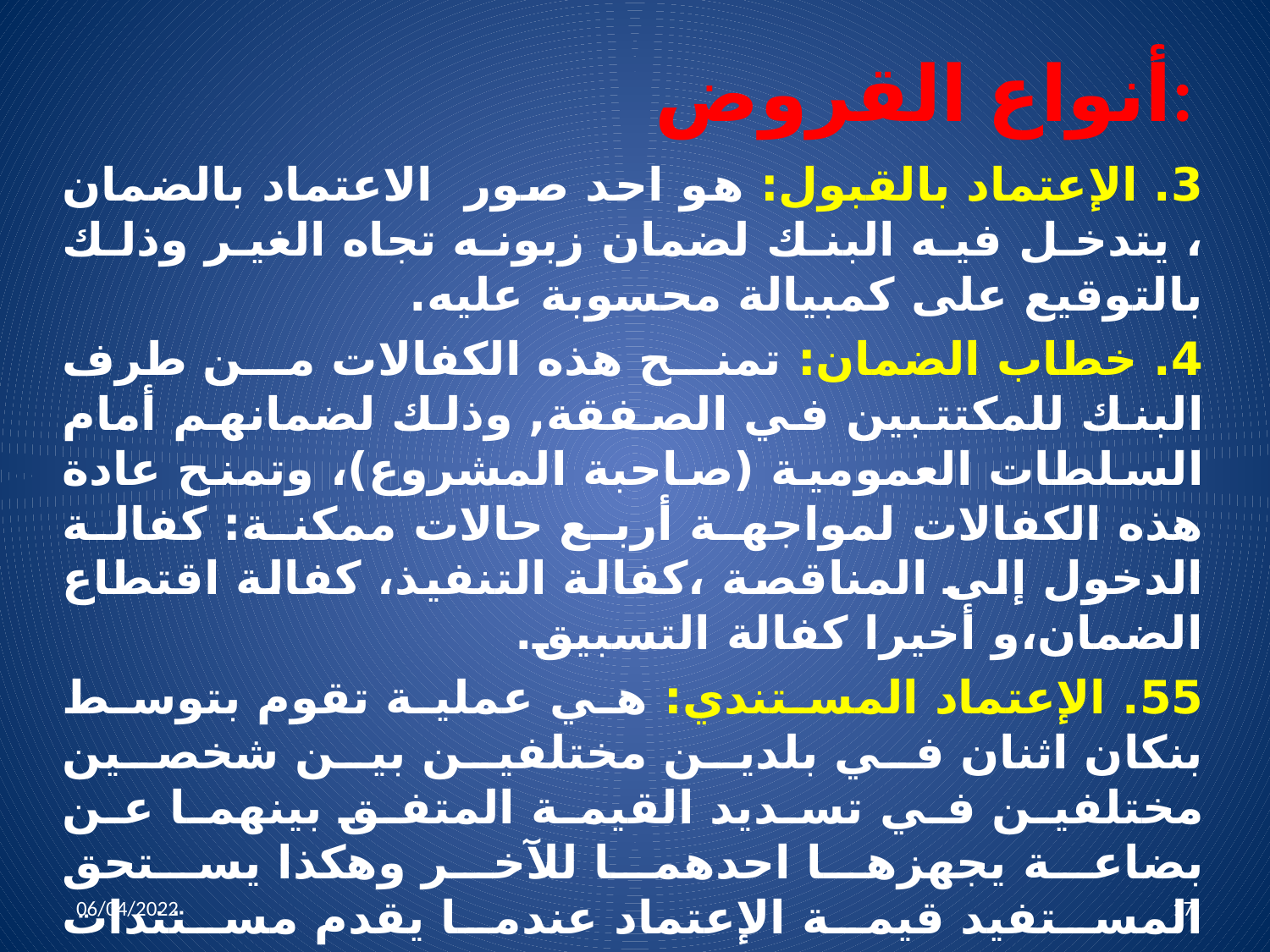

# أنواع القروض:
3. الإعتماد بالقبول: هو احد صور  الاعتماد بالضمان ، يتدخل فيه البنك لضمان زبونه تجاه الغير وذلك بالتوقيع على كمبيالة محسوبة عليه.
4. خطاب الضمان: تمنح هذه الكفالات من طرف البنك للمكتتبين في الصفقة, وذلك لضمانهم أمام السلطات العمومية (صاحبة المشروع)، وتمنح عادة هذه الكفالات لمواجهة أربع حالات ممكنة: كفالة الدخول إلى المناقصة ،كفالة التنفيذ، كفالة اقتطاع الضمان،و أخيرا كفالة التسبيق.
55. الإعتماد المستندي: هي عملية تقوم بتوسط بنكان اثنان في بلدين مختلفين بين شخصين مختلفين في تسديد القيمة المتفق بينهما عن بضاعة يجهزها احدهما للآخر وهكذا يستحق المستفيد قيمة الإعتماد عندما يقدم مستندات بضاعة التي تم شحنها بالشروط المتفق عليها في العقد إلى البنك وهو في بلده، وهذا الأخير يقوم بتسديد المبلغ إليه ويرسل المسندات إلى البنك الأصلي عادة ولا يسلم البنك تلك الوثائق إلى زبونه أي المشتري حتى يستوفي منه حقه.

06/04/2022
17